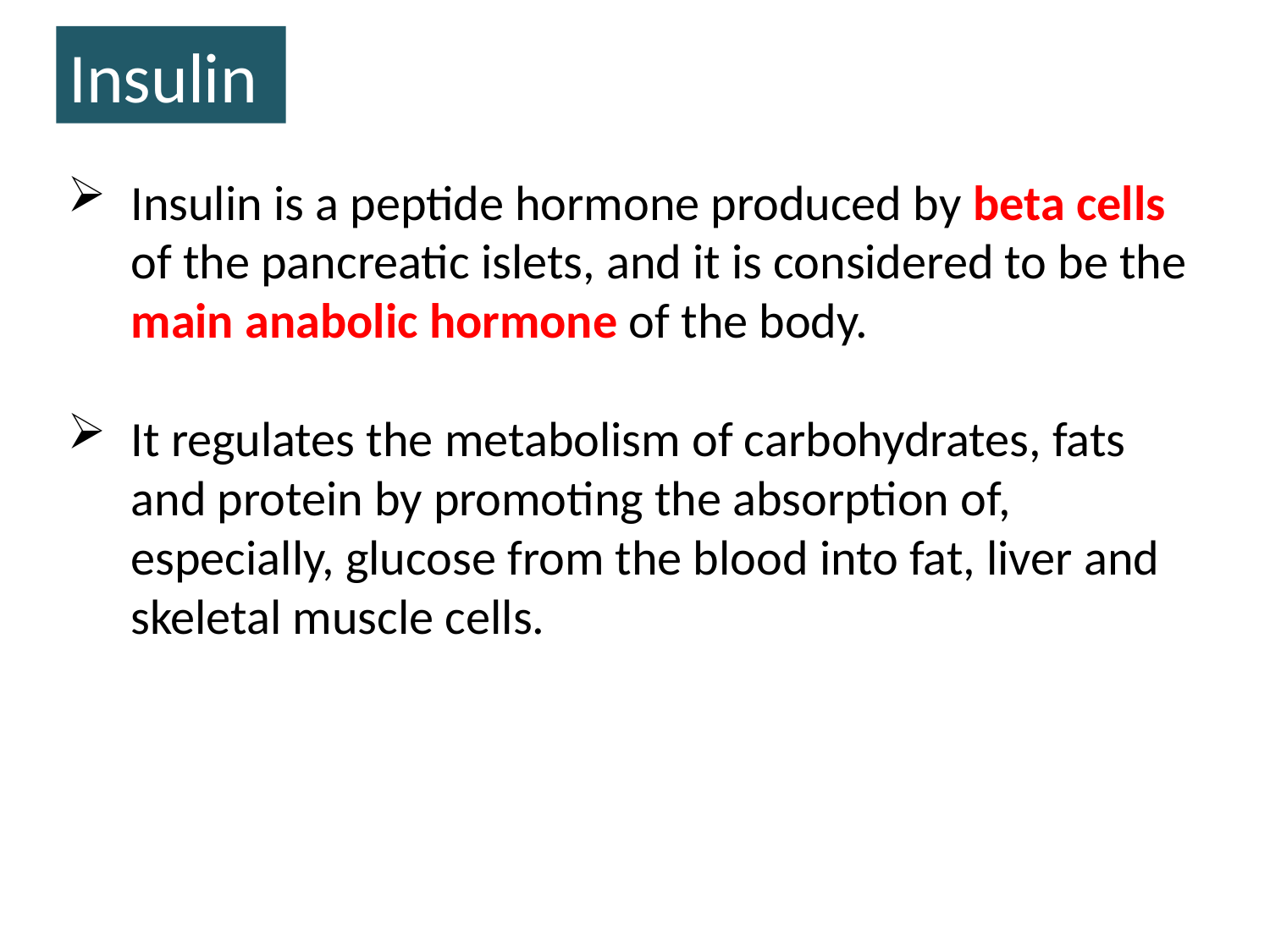

Insulin
Insulin is a peptide hormone produced by beta cells of the pancreatic islets, and it is considered to be the main anabolic hormone of the body.

It regulates the metabolism of carbohydrates, fats and protein by promoting the absorption of, especially, glucose from the blood into fat, liver and skeletal muscle cells.